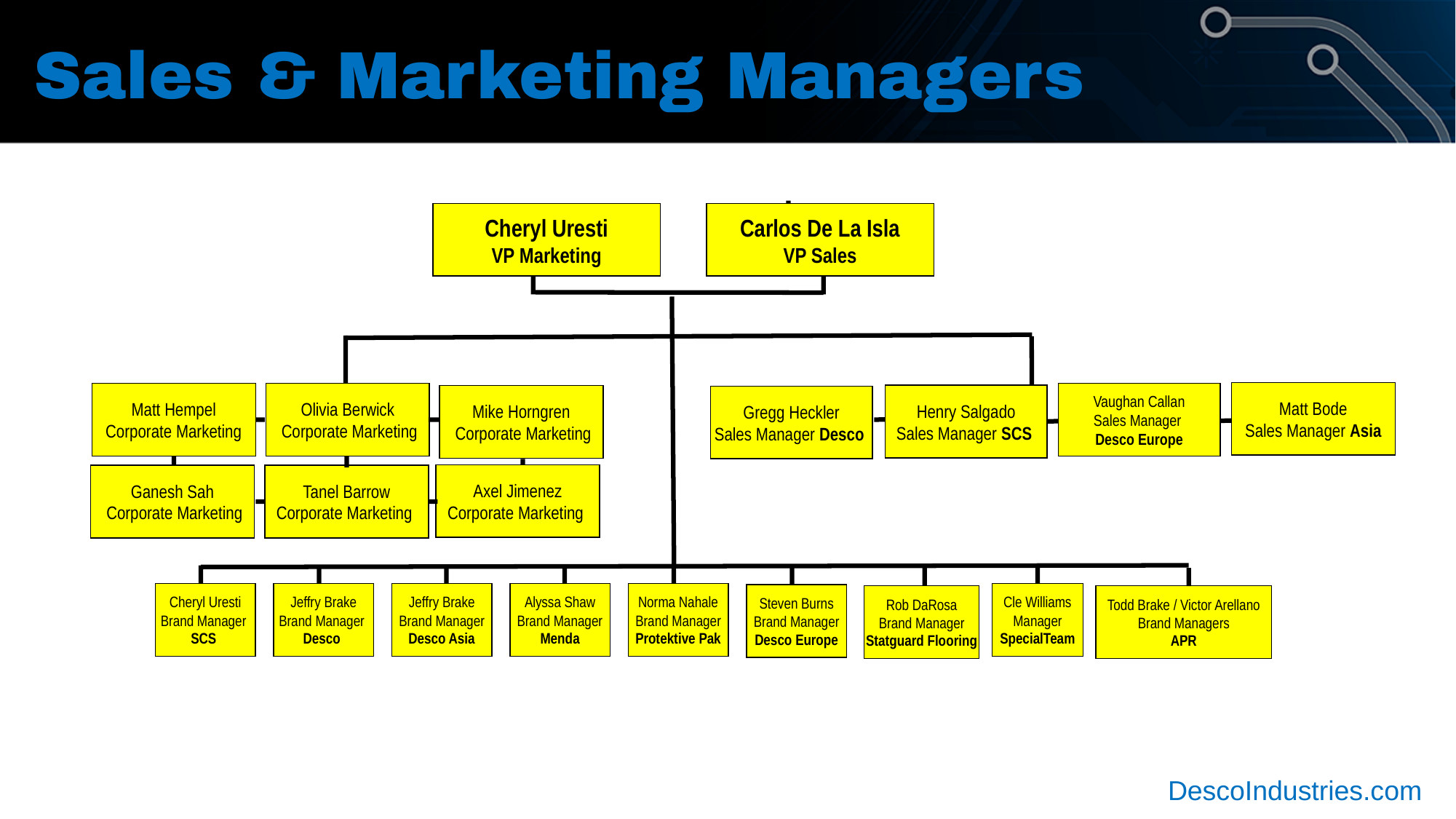

Sales & Marketing Managers

Cheryl Uresti
VP Marketing
Carlos De La Isla
VP Sales

Matt Bode
Sales Manager Asia
Matt Hempel
Corporate Marketing
Olivia Berwick
 Corporate Marketing
Vaughan Callan
Sales Manager
Desco Europe
Henry Salgado
Sales Manager SCS
Mike Horngren
 Corporate Marketing
Gregg Heckler
Sales Manager Desco

Axel Jimenez
Corporate Marketing

Ganesh Sah
 Corporate Marketing

Tanel Barrow
Corporate Marketing

Steven Burns
Brand Manager
Desco Europe

Cheryl Uresti
Brand Manager
SCS
Jeffry Brake
Brand Manager
Desco
Jeffry Brake
Brand Manager
Desco Asia
Alyssa Shaw
Brand Manager
Menda
Norma Nahale
Brand Manager
Protektive Pak
Cle Williams
Manager
SpecialTeam
Rob DaRosa
Brand Manager
Statguard Flooring
Todd Brake / Victor Arellano
Brand Managers
APR
DescoIndustries.com